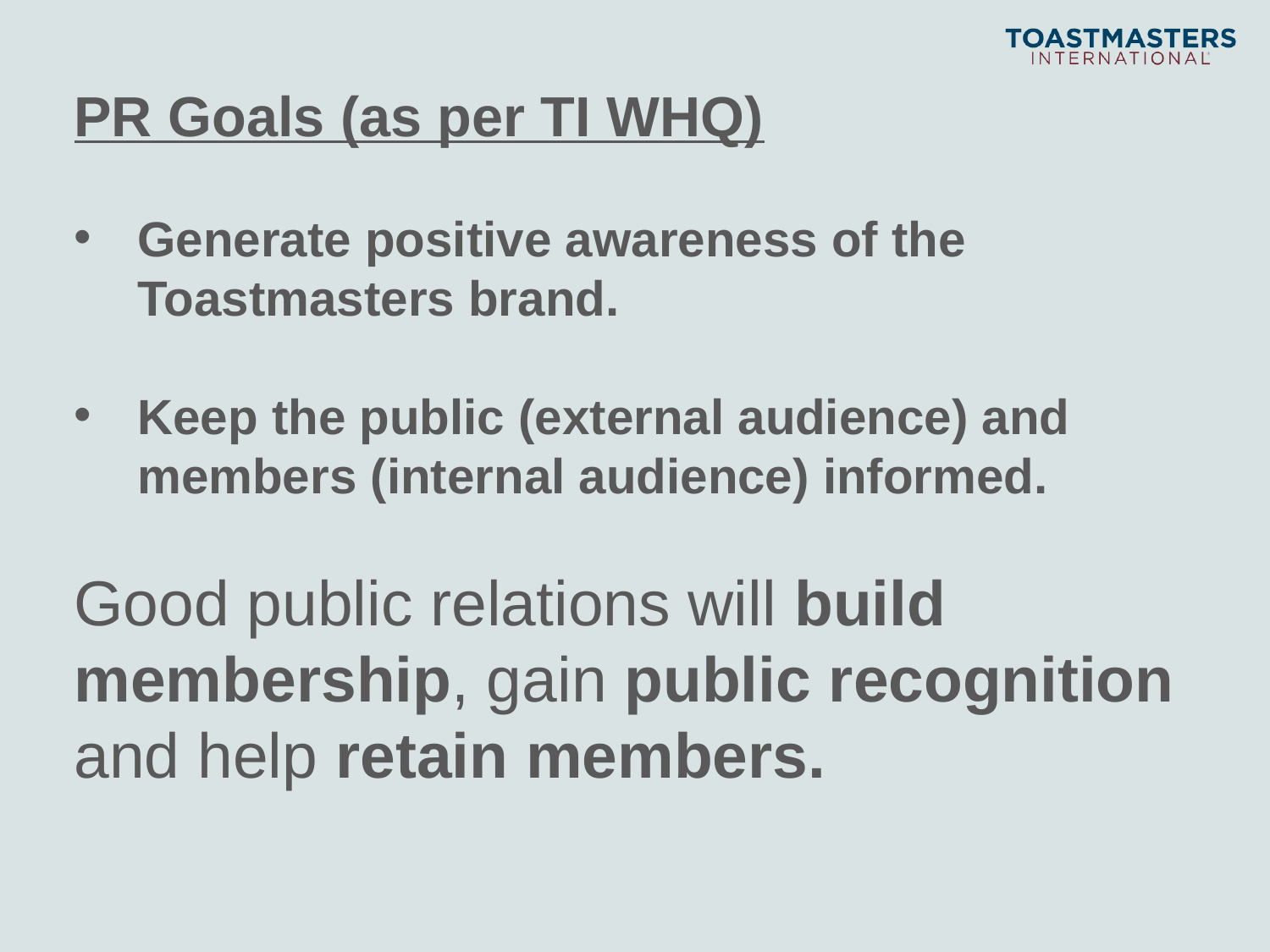

PR Goals (as per TI WHQ)

Generate positive awareness of the Toastmasters brand.

Keep the public (external audience) and members (internal audience) informed.

Good public relations will build membership, gain public recognition and help retain members.